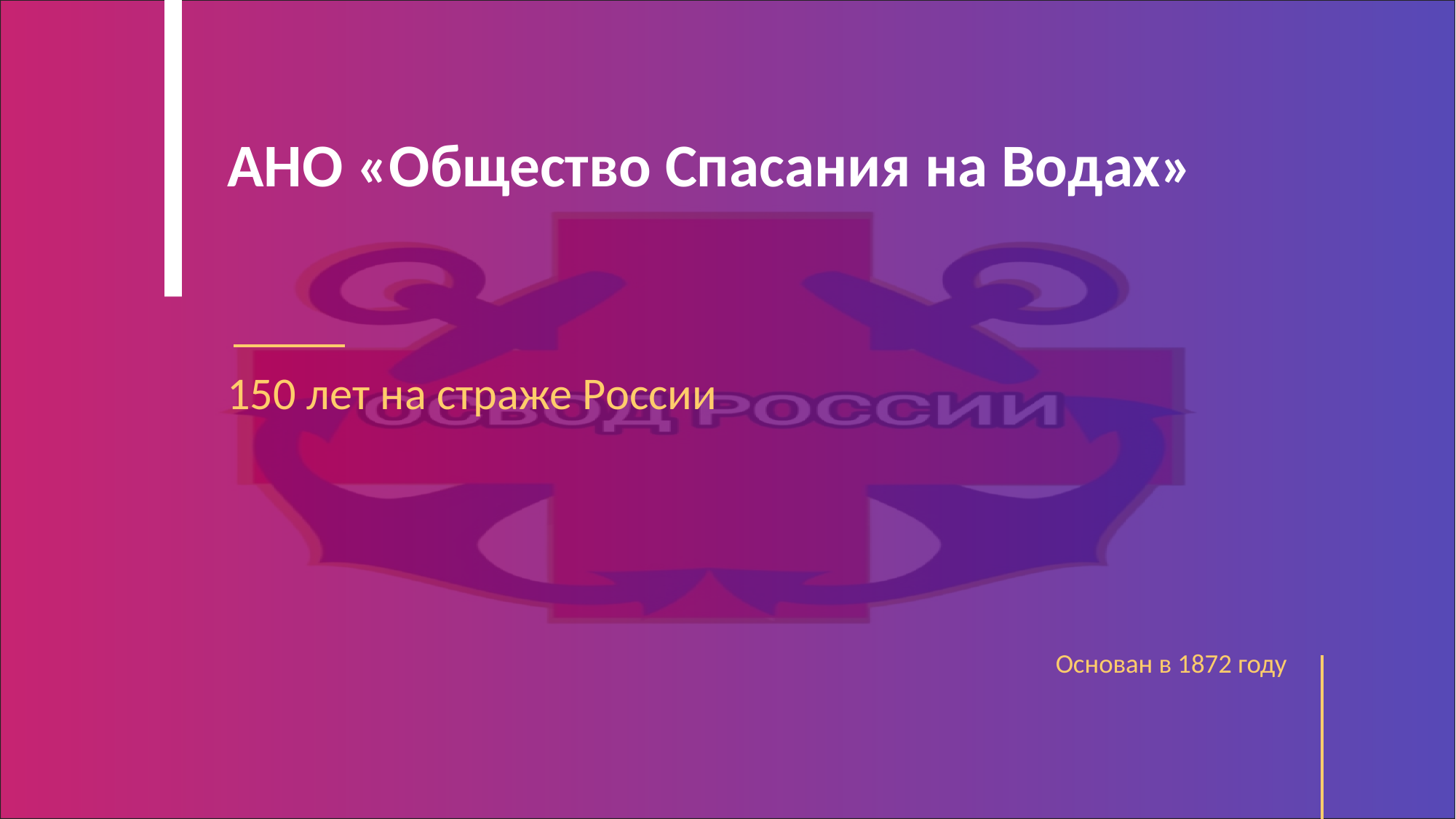

# АНО «Общество Спасания на Водах»
150 лет на страже России
Основан в 1872 году